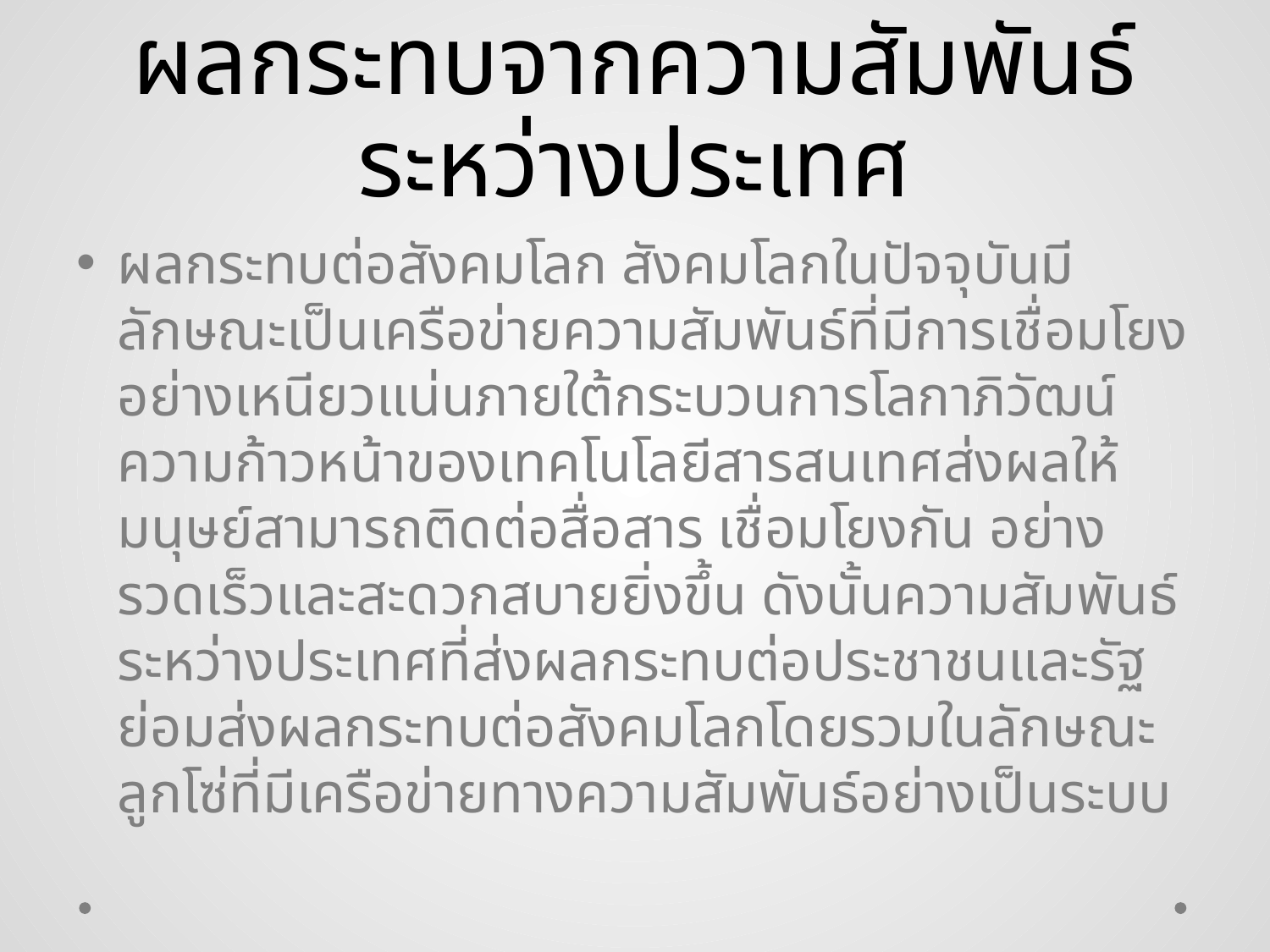

# ผลกระทบจากความสัมพันธ์ระหว่างประเทศ
ผลกระทบต่อสังคมโลก สังคมโลกในปัจจุบันมีลักษณะเป็นเครือข่ายความสัมพันธ์ที่มีการเชื่อมโยงอย่างเหนียวแน่นภายใต้กระบวนการโลกาภิวัฒน์ ความก้าวหน้าของเทคโนโลยีสารสนเทศส่งผลให้มนุษย์สามารถติดต่อสื่อสาร เชื่อมโยงกัน อย่างรวดเร็วและสะดวกสบายยิ่งขึ้น ดังนั้นความสัมพันธ์ระหว่างประเทศที่ส่งผลกระทบต่อประชาชนและรัฐย่อมส่งผลกระทบต่อสังคมโลกโดยรวมในลักษณะลูกโซ่ที่มีเครือข่ายทางความสัมพันธ์อย่างเป็นระบบ